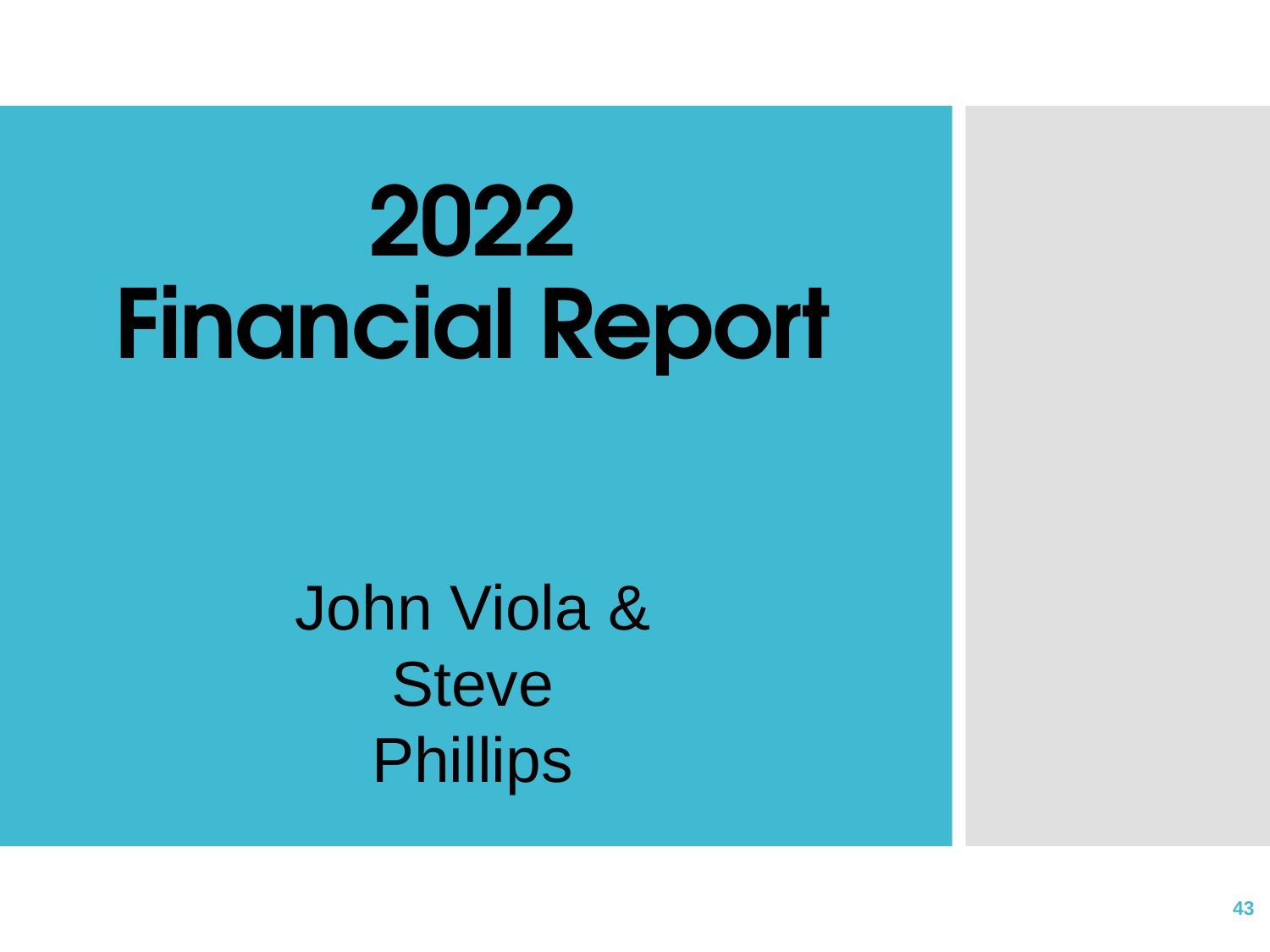

# 2022 Financial Report
John Viola & Steve Phillips
43